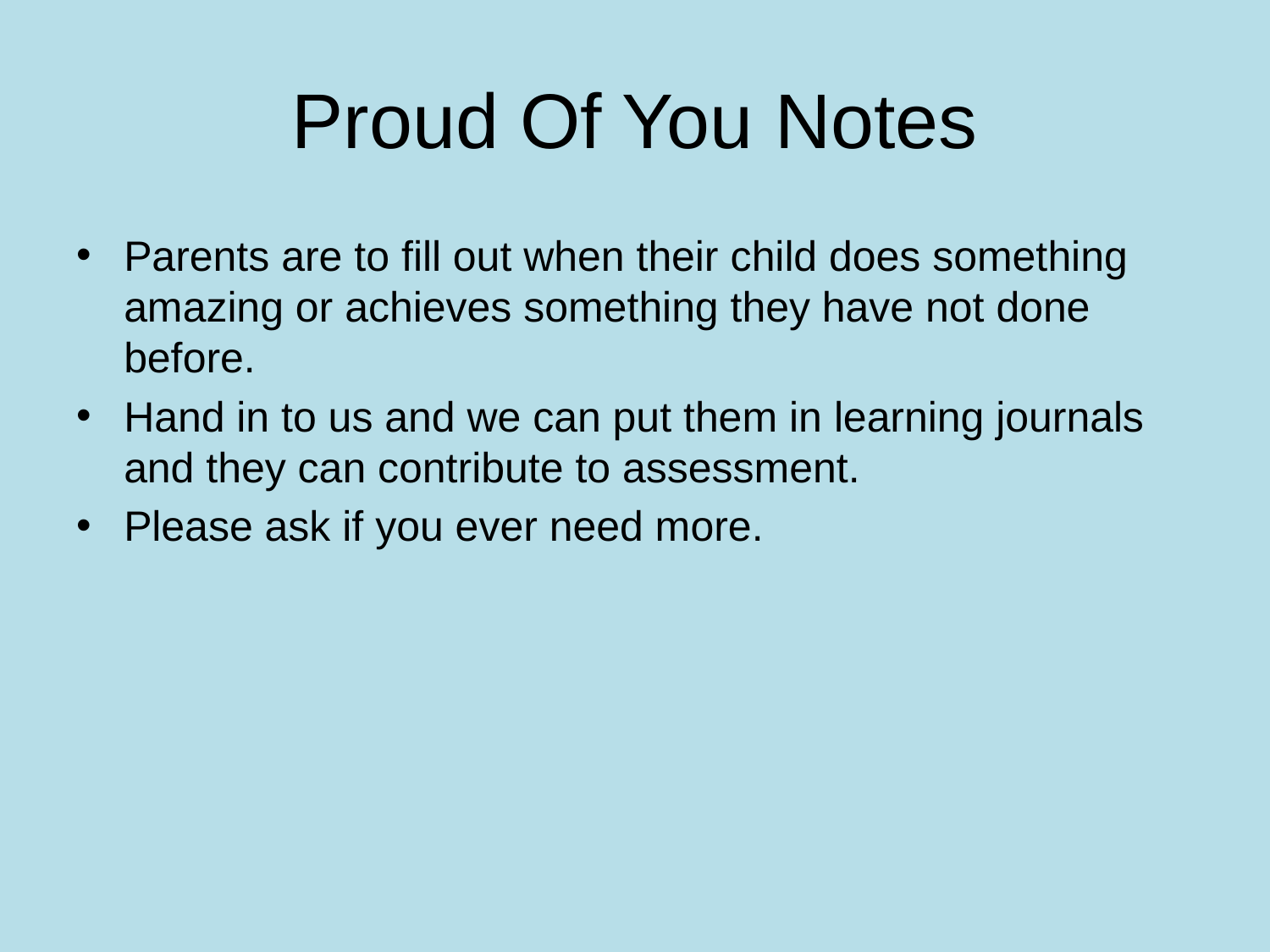

# Proud Of You Notes
Parents are to fill out when their child does something amazing or achieves something they have not done before.
Hand in to us and we can put them in learning journals and they can contribute to assessment.
Please ask if you ever need more.